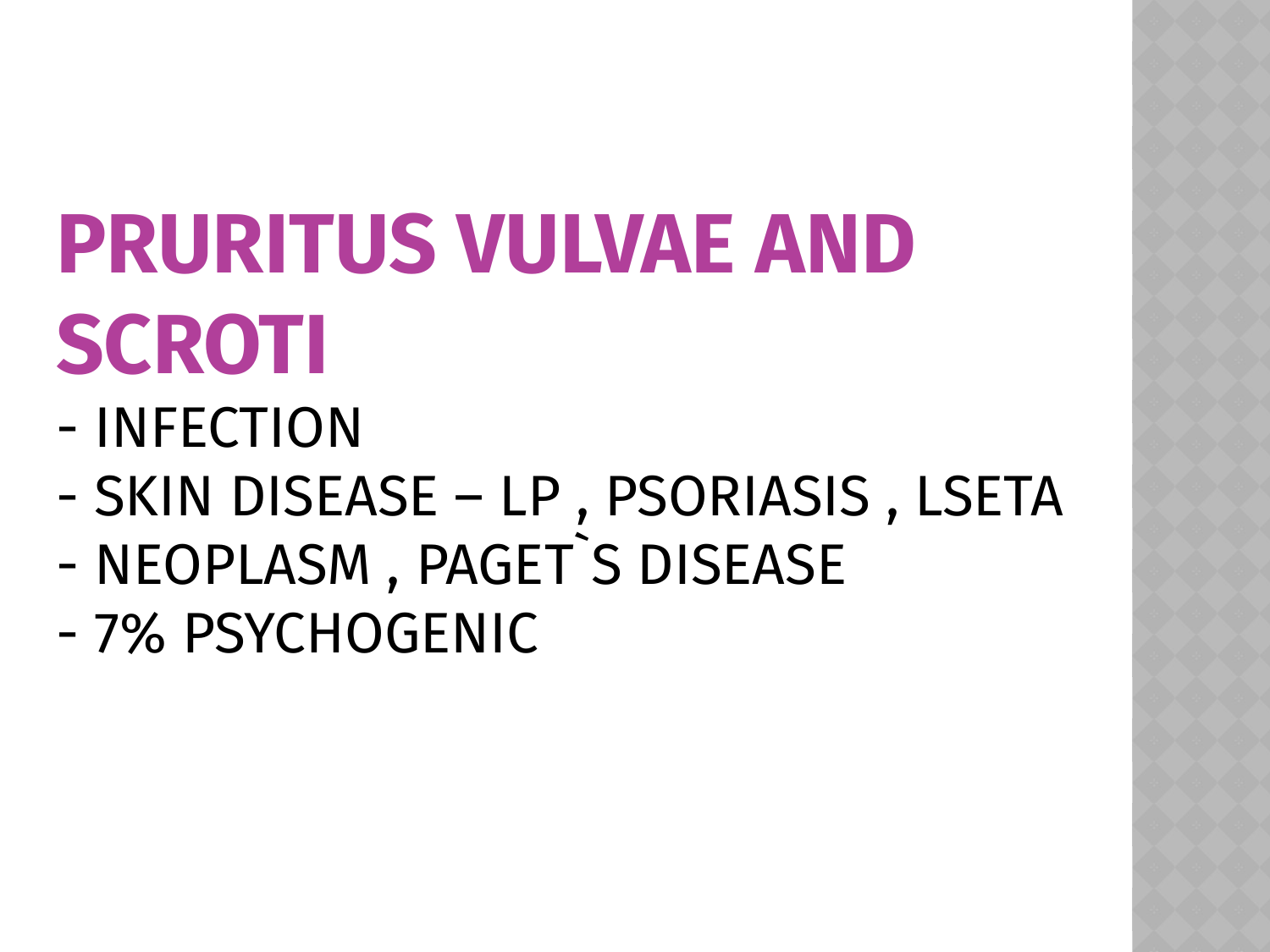

# Pruritus vulvae and scroti - Infection - Skin disease – LP , psoriasis , LsetA - Neoplasm , Paget`s disease - 7% psychogenic